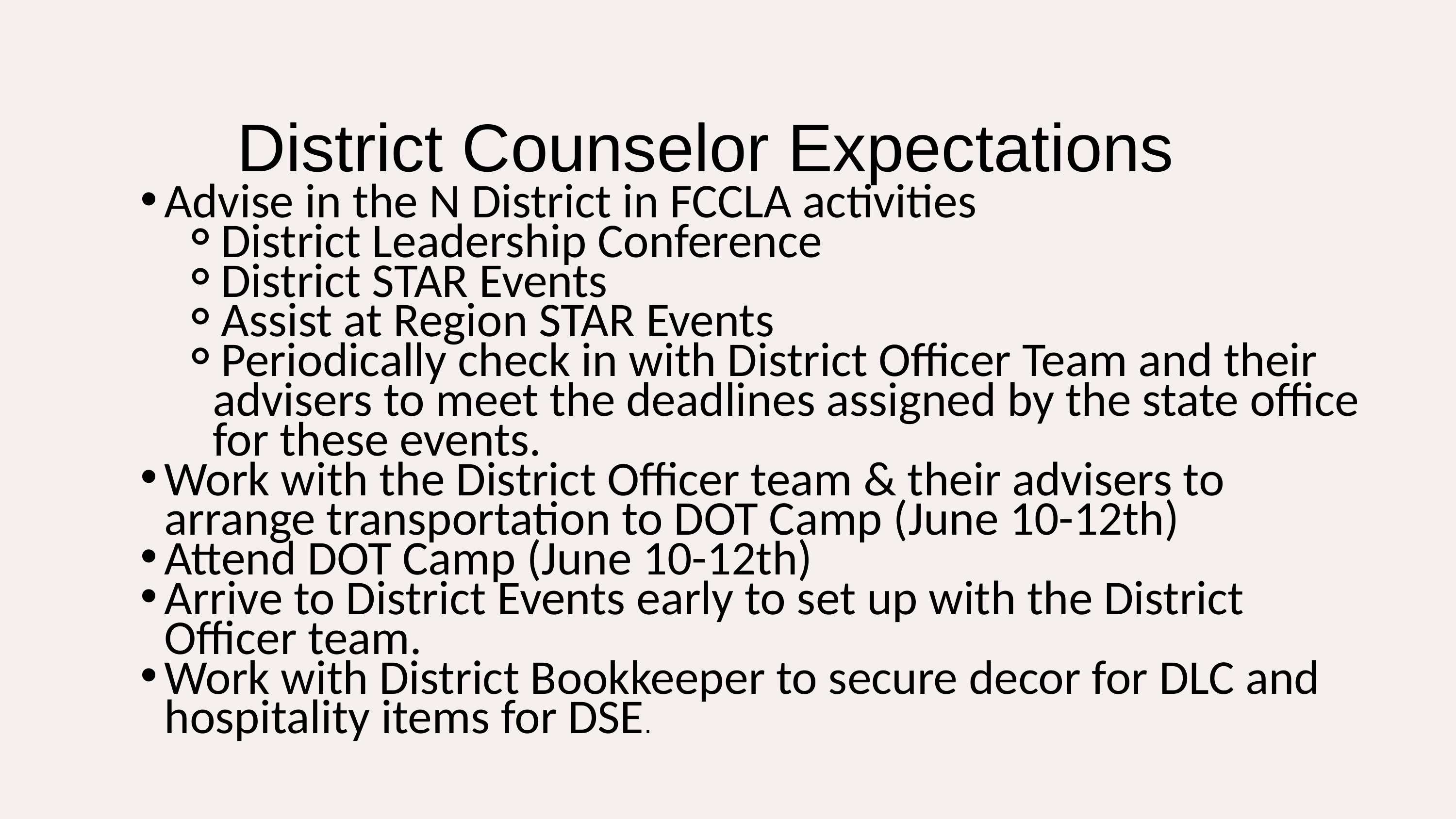

District Counselor Expectations
Advise in the N District in FCCLA activities
District Leadership Conference
District STAR Events
Assist at Region STAR Events
Periodically check in with District Officer Team and their advisers to meet the deadlines assigned by the state office for these events.
Work with the District Officer team & their advisers to arrange transportation to DOT Camp (June 10-12th)
Attend DOT Camp (June 10-12th)
Arrive to District Events early to set up with the District Officer team.
Work with District Bookkeeper to secure decor for DLC and hospitality items for DSE.